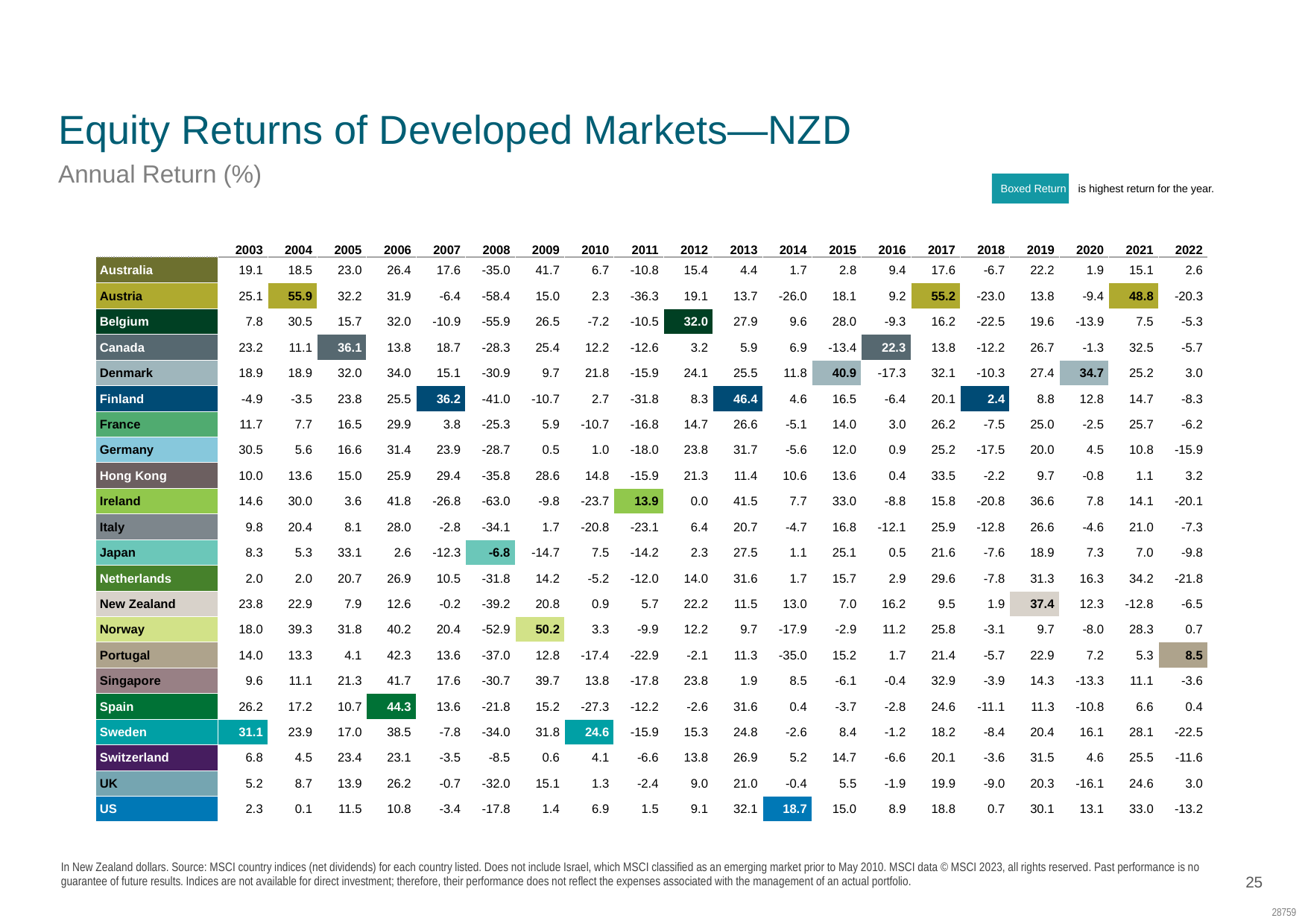

SC: EC05
MID 910
Randomness of Returns
# Equity Returns of Developed Markets—NZD
Annual Return (%)

Boxed Return    is highest return for the year.
|  | 2003 | 2004 | 2005 | 2006 | 2007 | 2008 | 2009 | 2010 | 2011 | 2012 | 2013 | 2014 | 2015 | 2016 | 2017 | 2018 | 2019 | 2020 | 2021 | 2022 |
| --- | --- | --- | --- | --- | --- | --- | --- | --- | --- | --- | --- | --- | --- | --- | --- | --- | --- | --- | --- | --- |
| Australia | 19.1 | 18.5 | 23.0 | 26.4 | 17.6 | -35.0 | 41.7 | 6.7 | -10.8 | 15.4 | 4.4 | 1.7 | 2.8 | 9.4 | 17.6 | -6.7 | 22.2 | 1.9 | 15.1 | 2.6 |
| Austria | 25.1 | 55.9 | 32.2 | 31.9 | -6.4 | -58.4 | 15.0 | 2.3 | -36.3 | 19.1 | 13.7 | -26.0 | 18.1 | 9.2 | 55.2 | -23.0 | 13.8 | -9.4 | 48.8 | -20.3 |
| Belgium | 7.8 | 30.5 | 15.7 | 32.0 | -10.9 | -55.9 | 26.5 | -7.2 | -10.5 | 32.0 | 27.9 | 9.6 | 28.0 | -9.3 | 16.2 | -22.5 | 19.6 | -13.9 | 7.5 | -5.3 |
| Canada | 23.2 | 11.1 | 36.1 | 13.8 | 18.7 | -28.3 | 25.4 | 12.2 | -12.6 | 3.2 | 5.9 | 6.9 | -13.4 | 22.3 | 13.8 | -12.2 | 26.7 | -1.3 | 32.5 | -5.7 |
| Denmark | 18.9 | 18.9 | 32.0 | 34.0 | 15.1 | -30.9 | 9.7 | 21.8 | -15.9 | 24.1 | 25.5 | 11.8 | 40.9 | -17.3 | 32.1 | -10.3 | 27.4 | 34.7 | 25.2 | 3.0 |
| Finland | -4.9 | -3.5 | 23.8 | 25.5 | 36.2 | -41.0 | -10.7 | 2.7 | -31.8 | 8.3 | 46.4 | 4.6 | 16.5 | -6.4 | 20.1 | 2.4 | 8.8 | 12.8 | 14.7 | -8.3 |
| France | 11.7 | 7.7 | 16.5 | 29.9 | 3.8 | -25.3 | 5.9 | -10.7 | -16.8 | 14.7 | 26.6 | -5.1 | 14.0 | 3.0 | 26.2 | -7.5 | 25.0 | -2.5 | 25.7 | -6.2 |
| Germany | 30.5 | 5.6 | 16.6 | 31.4 | 23.9 | -28.7 | 0.5 | 1.0 | -18.0 | 23.8 | 31.7 | -5.6 | 12.0 | 0.9 | 25.2 | -17.5 | 20.0 | 4.5 | 10.8 | -15.9 |
| Hong Kong | 10.0 | 13.6 | 15.0 | 25.9 | 29.4 | -35.8 | 28.6 | 14.8 | -15.9 | 21.3 | 11.4 | 10.6 | 13.6 | 0.4 | 33.5 | -2.2 | 9.7 | -0.8 | 1.1 | 3.2 |
| Ireland | 14.6 | 30.0 | 3.6 | 41.8 | -26.8 | -63.0 | -9.8 | -23.7 | 13.9 | 0.0 | 41.5 | 7.7 | 33.0 | -8.8 | 15.8 | -20.8 | 36.6 | 7.8 | 14.1 | -20.1 |
| Italy | 9.8 | 20.4 | 8.1 | 28.0 | -2.8 | -34.1 | 1.7 | -20.8 | -23.1 | 6.4 | 20.7 | -4.7 | 16.8 | -12.1 | 25.9 | -12.8 | 26.6 | -4.6 | 21.0 | -7.3 |
| Japan | 8.3 | 5.3 | 33.1 | 2.6 | -12.3 | -6.8 | -14.7 | 7.5 | -14.2 | 2.3 | 27.5 | 1.1 | 25.1 | 0.5 | 21.6 | -7.6 | 18.9 | 7.3 | 7.0 | -9.8 |
| Netherlands | 2.0 | 2.0 | 20.7 | 26.9 | 10.5 | -31.8 | 14.2 | -5.2 | -12.0 | 14.0 | 31.6 | 1.7 | 15.7 | 2.9 | 29.6 | -7.8 | 31.3 | 16.3 | 34.2 | -21.8 |
| New Zealand | 23.8 | 22.9 | 7.9 | 12.6 | -0.2 | -39.2 | 20.8 | 0.9 | 5.7 | 22.2 | 11.5 | 13.0 | 7.0 | 16.2 | 9.5 | 1.9 | 37.4 | 12.3 | -12.8 | -6.5 |
| Norway | 18.0 | 39.3 | 31.8 | 40.2 | 20.4 | -52.9 | 50.2 | 3.3 | -9.9 | 12.2 | 9.7 | -17.9 | -2.9 | 11.2 | 25.8 | -3.1 | 9.7 | -8.0 | 28.3 | 0.7 |
| Portugal | 14.0 | 13.3 | 4.1 | 42.3 | 13.6 | -37.0 | 12.8 | -17.4 | -22.9 | -2.1 | 11.3 | -35.0 | 15.2 | 1.7 | 21.4 | -5.7 | 22.9 | 7.2 | 5.3 | 8.5 |
| Singapore | 9.6 | 11.1 | 21.3 | 41.7 | 17.6 | -30.7 | 39.7 | 13.8 | -17.8 | 23.8 | 1.9 | 8.5 | -6.1 | -0.4 | 32.9 | -3.9 | 14.3 | -13.3 | 11.1 | -3.6 |
| Spain | 26.2 | 17.2 | 10.7 | 44.3 | 13.6 | -21.8 | 15.2 | -27.3 | -12.2 | -2.6 | 31.6 | 0.4 | -3.7 | -2.8 | 24.6 | -11.1 | 11.3 | -10.8 | 6.6 | 0.4 |
| Sweden | 31.1 | 23.9 | 17.0 | 38.5 | -7.8 | -34.0 | 31.8 | 24.6 | -15.9 | 15.3 | 24.8 | -2.6 | 8.4 | -1.2 | 18.2 | -8.4 | 20.4 | 16.1 | 28.1 | -22.5 |
| Switzerland | 6.8 | 4.5 | 23.4 | 23.1 | -3.5 | -8.5 | 0.6 | 4.1 | -6.6 | 13.8 | 26.9 | 5.2 | 14.7 | -6.6 | 20.1 | -3.6 | 31.5 | 4.6 | 25.5 | -11.6 |
| UK | 5.2 | 8.7 | 13.9 | 26.2 | -0.7 | -32.0 | 15.1 | 1.3 | -2.4 | 9.0 | 21.0 | -0.4 | 5.5 | -1.9 | 19.9 | -9.0 | 20.3 | -16.1 | 24.6 | 3.0 |
| US | 2.3 | 0.1 | 11.5 | 10.8 | -3.4 | -17.8 | 1.4 | 6.9 | 1.5 | 9.1 | 32.1 | 18.7 | 15.0 | 8.9 | 18.8 | 0.7 | 30.1 | 13.1 | 33.0 | -13.2 |
In New Zealand dollars. Source: MSCI country indices (net dividends) for each country listed. Does not include Israel, which MSCI classified as an emerging market prior to May 2010. MSCI data © MSCI 2023, all rights reserved. Past performance is no guarantee of future results. Indices are not available for direct investment; therefore, their performance does not reflect the expenses associated with the management of an actual portfolio.
25
28759